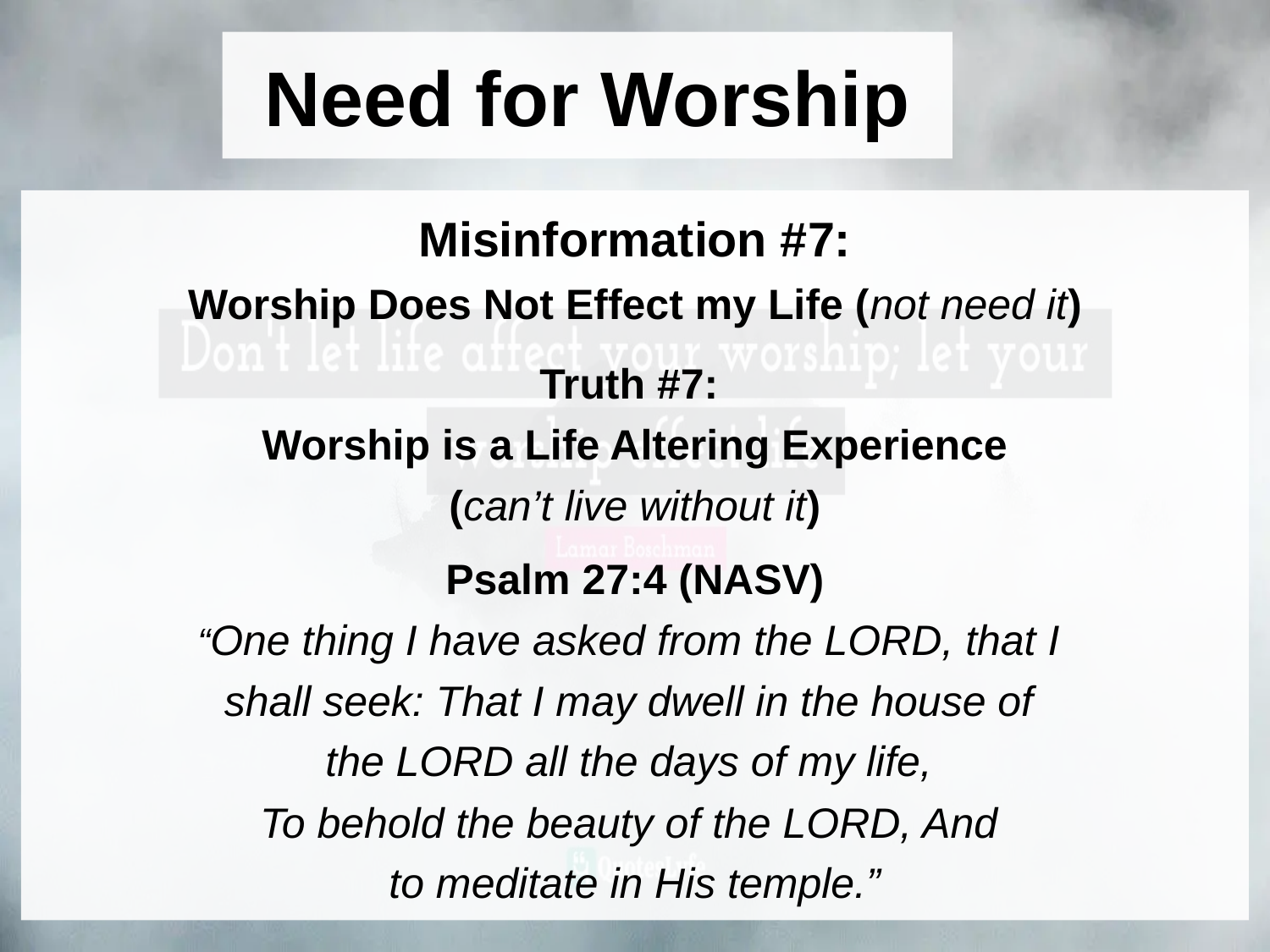

# Need for Worship
Misinformation #7:
Worship Does Not Effect my Life (not need it)
Truth #7:
Worship is a Life Altering Experience
(can’t live without it)
Psalm 27:4 (NASV)
“One thing I have asked from the LORD, that I
shall seek: That I may dwell in the house of
the LORD all the days of my life,
To behold the beauty of the LORD, And
to meditate in His temple.”